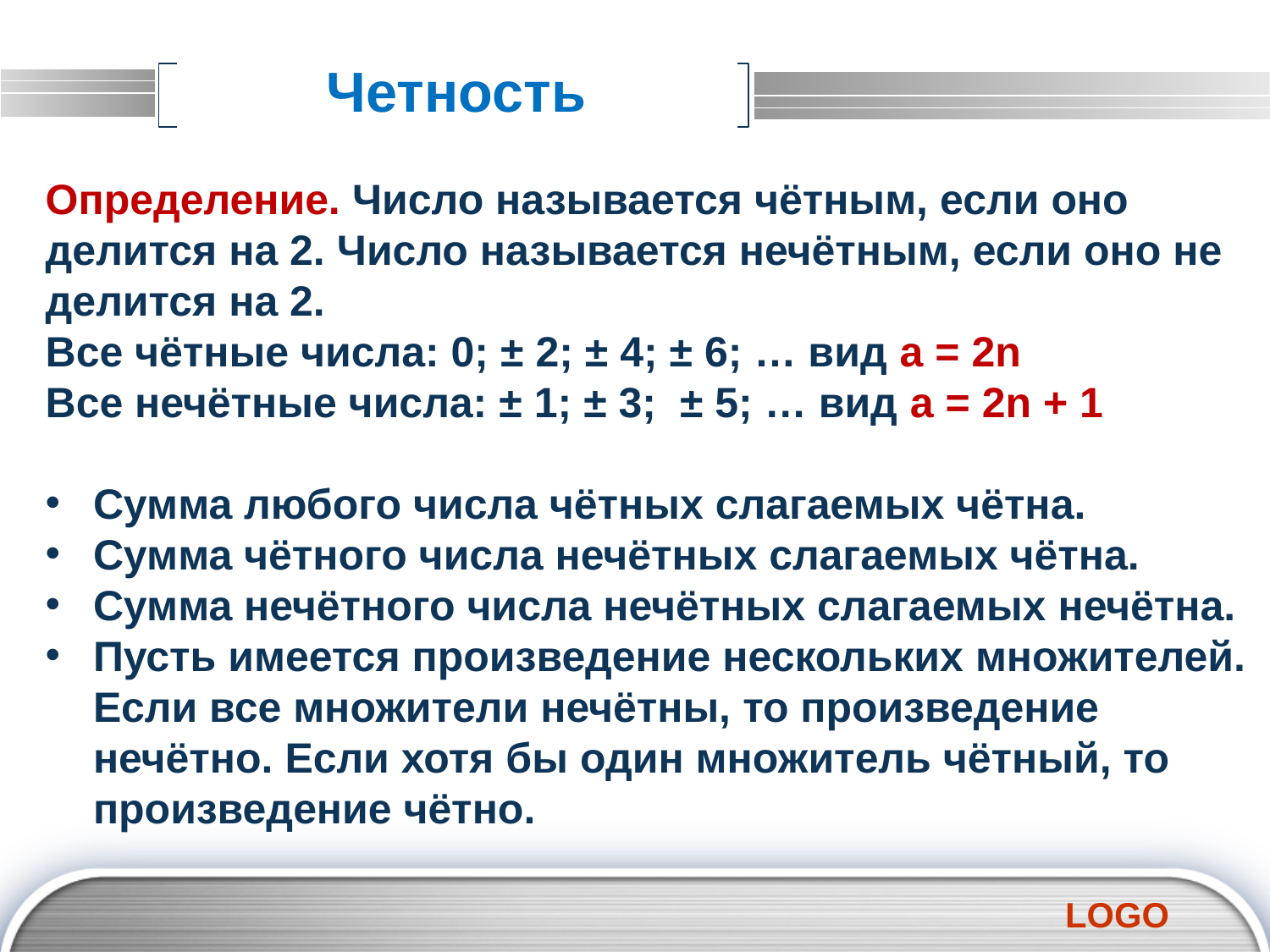

Четность
Определение. Число называется чётным, если оно делится на 2. Число называется нечётным, если оно не делится на 2.
Все чётные числа: 0; ± 2; ± 4; ± 6; … вид a = 2n
Все нечётные числа: ± 1; ± 3;  ± 5; … вид a = 2n + 1

Сумма любого числа чётных слагаемых чётна.
Сумма чётного числа нечётных слагаемых чётна.
Сумма нечётного числа нечётных слагаемых нечётна.
Пусть имеется произведение нескольких множителей. Если все множители нечётны, то произведение нечётно. Если хотя бы один множитель чётный, то произведение чётно.